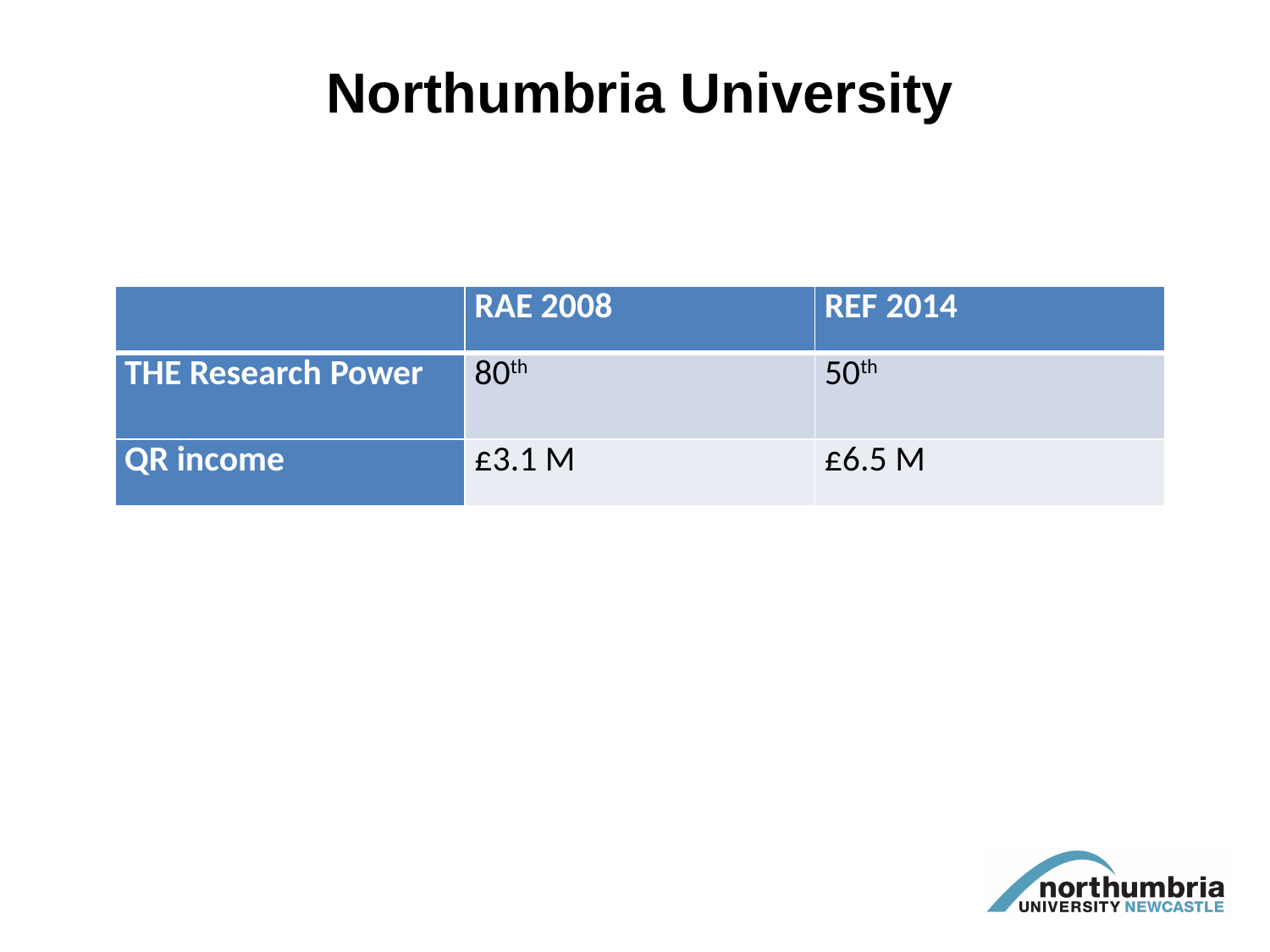

Northumbria University

|  | RAE 2008 | REF 2014 |
| --- | --- | --- |
| THE Research Power | 80th | 50th |
| QR income | £3.1 M | £6.5 M |